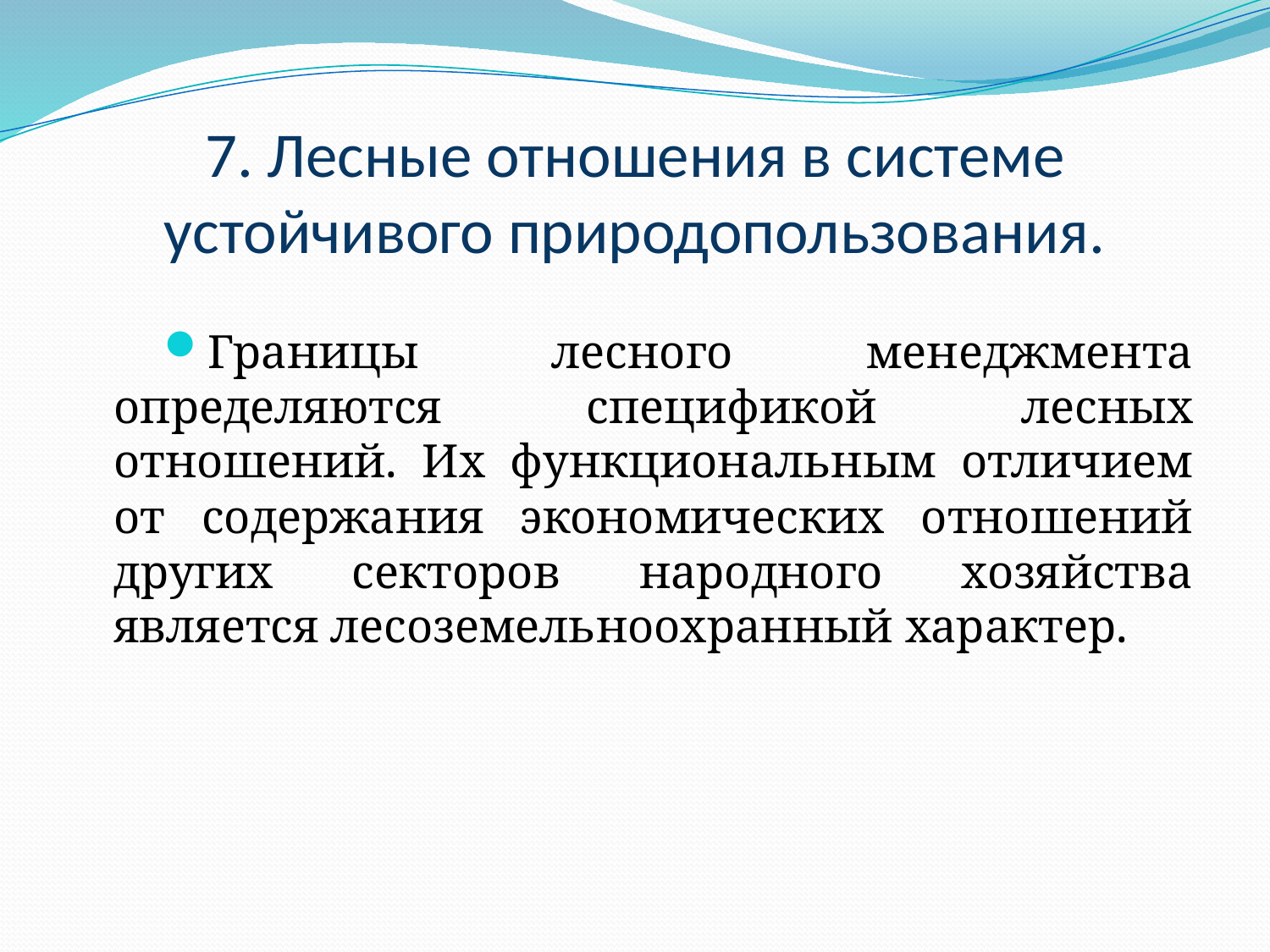

# 7. Лесные отношения в системе устойчивого природопользования.
Границы лесного менеджмента определяются спецификой лесных отношений. Их функциональным отличием от содержания экономических отношений других секторов народного хозяйства является лесоземельноохранный характер.